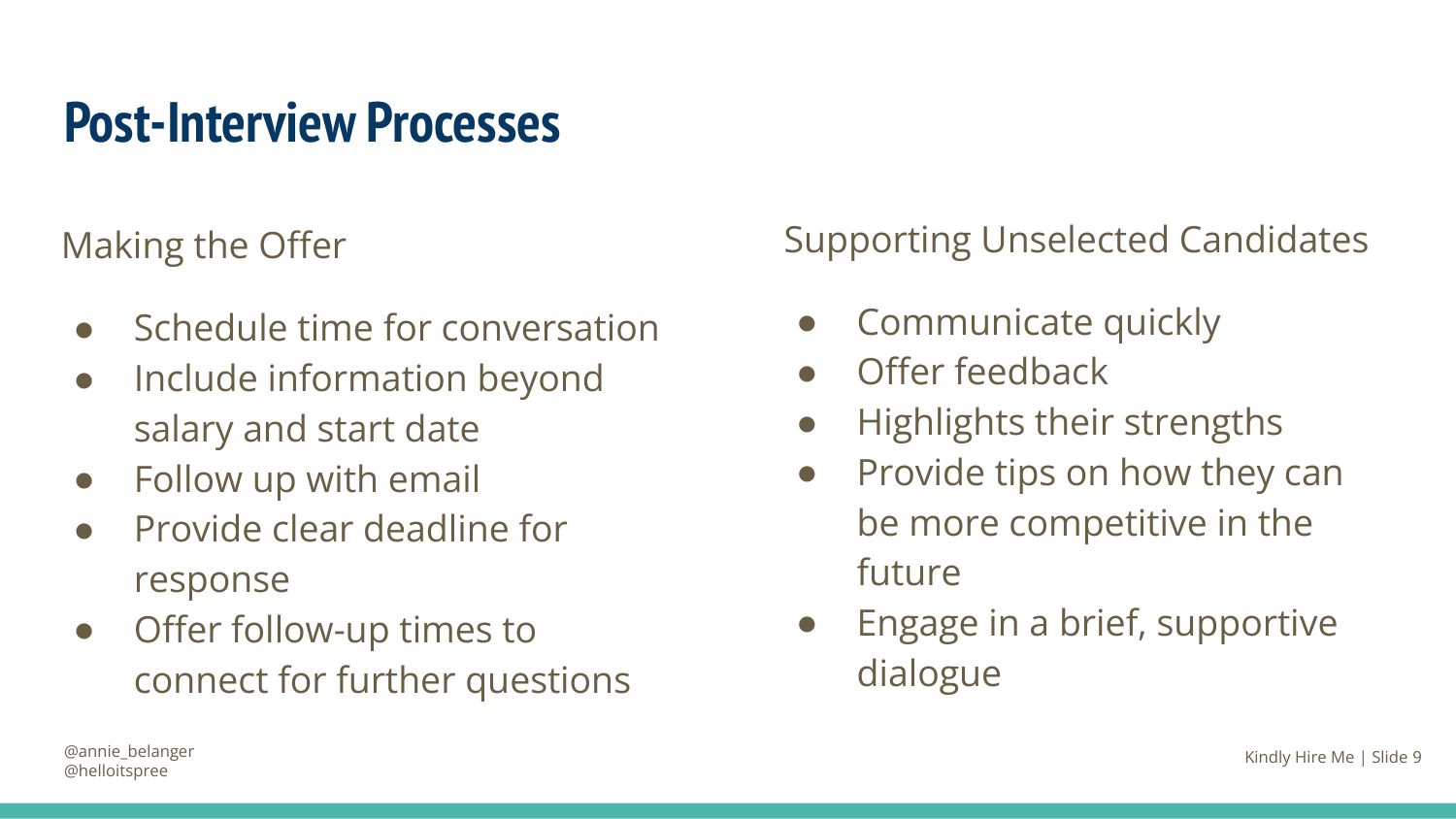

# Post-Interview Processes
Making the Offer
Schedule time for conversation
Include information beyond salary and start date
Follow up with email
Provide clear deadline for response
Offer follow-up times to connect for further questions

Supporting Unselected Candidates
Communicate quickly
Offer feedback
Highlights their strengths
Provide tips on how they can be more competitive in the future
Engage in a brief, supportive dialogue

Kindly Hire Me | Slide 9
@annie_belanger
@helloitspree